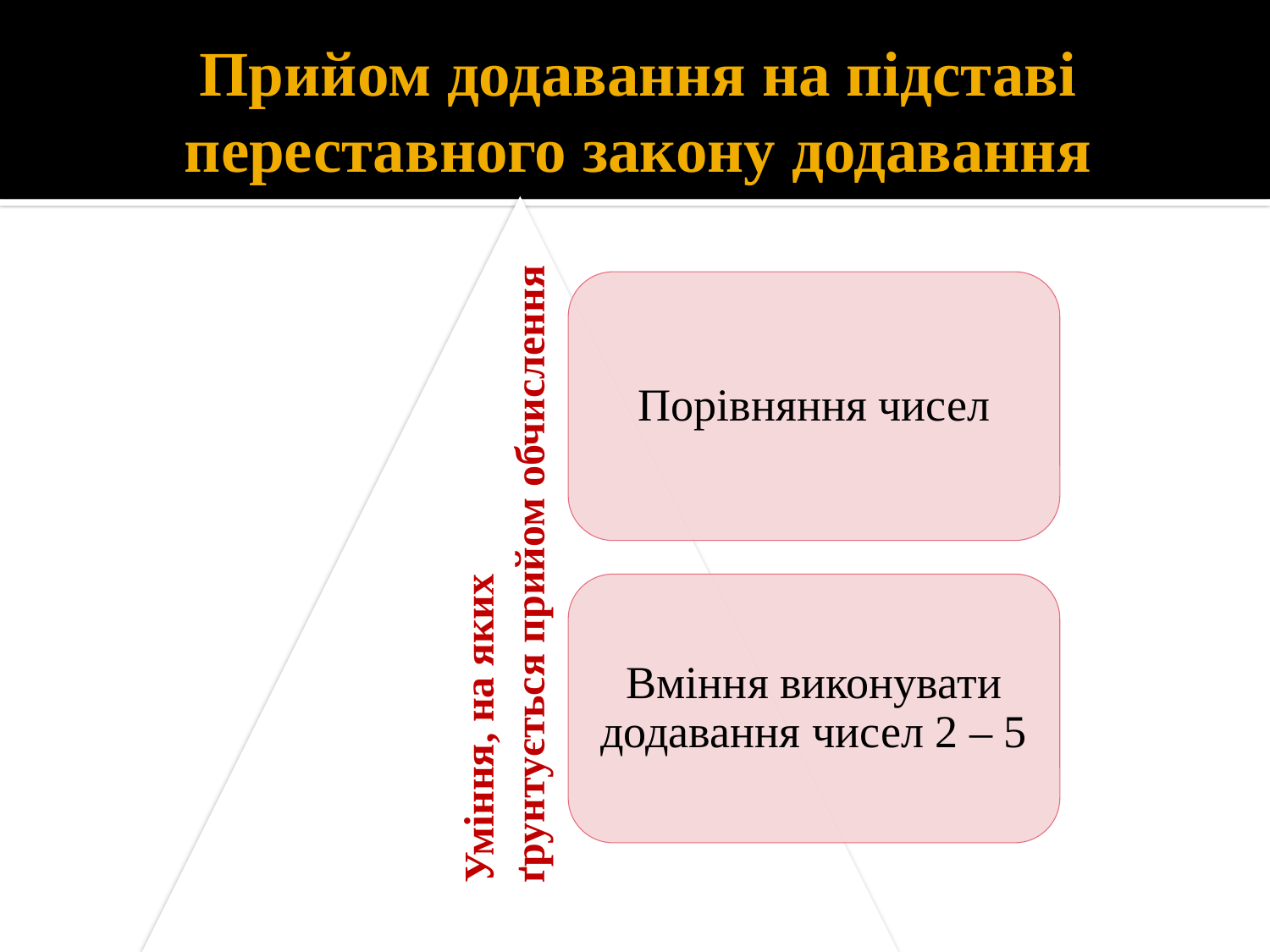

# Прийом додавання на підставі переставного закону додавання
Порівняння чисел
Вміння виконувати додавання чисел 2 – 5
Уміння, на яких
ґрунтується прийом обчислення